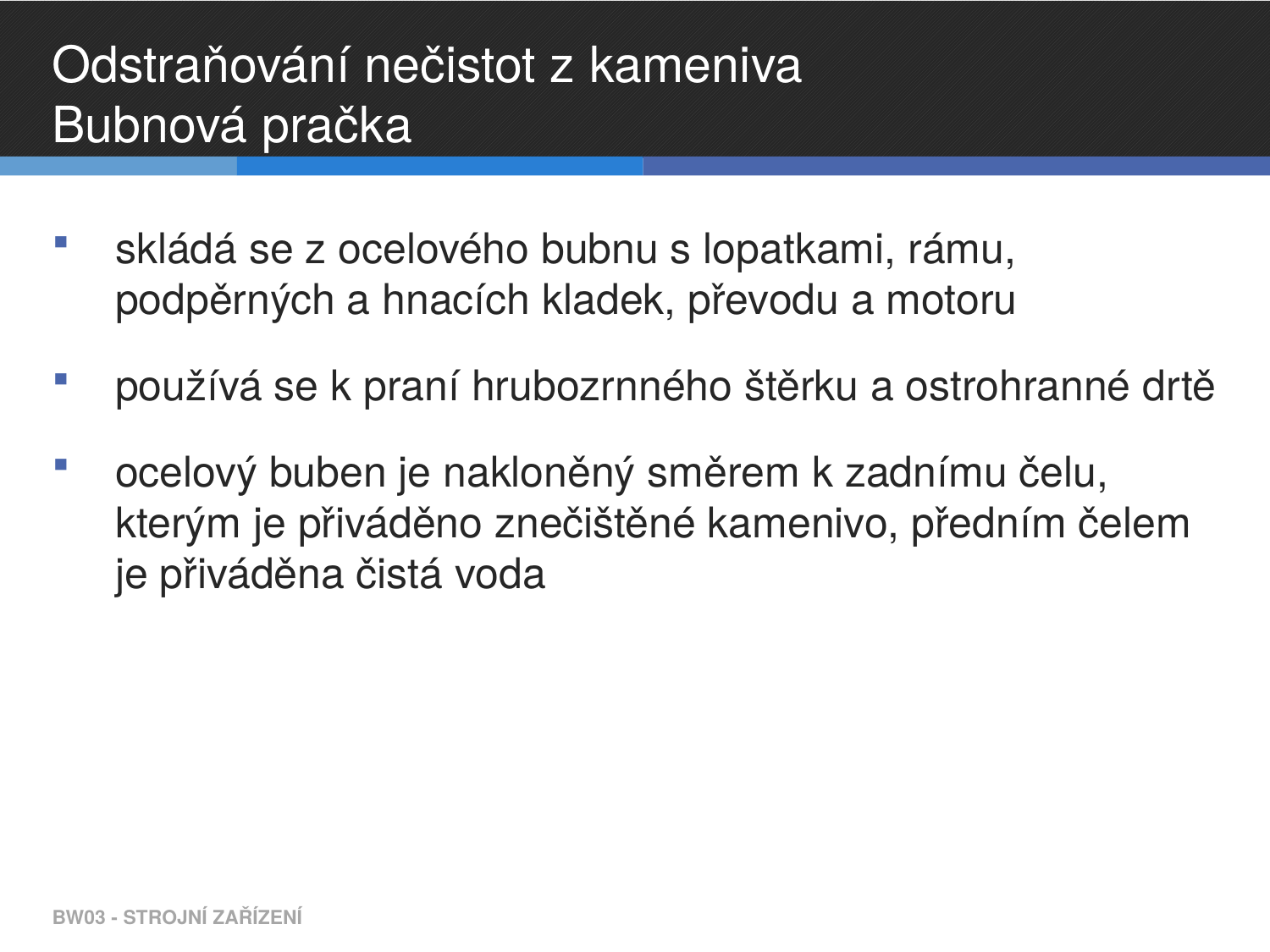

# Odstraňování nečistot z kameniva Bubnová pračka
skládá se z ocelového bubnu s lopatkami, rámu, podpěrných a hnacích kladek, převodu a motoru
používá se k praní hrubozrnného štěrku a ostrohranné drtě
ocelový buben je nakloněný směrem k zadnímu čelu, kterým je přiváděno znečištěné kamenivo, předním čelem je přiváděna čistá voda
BW03 - STROJNÍ ZAŘÍZENÍ